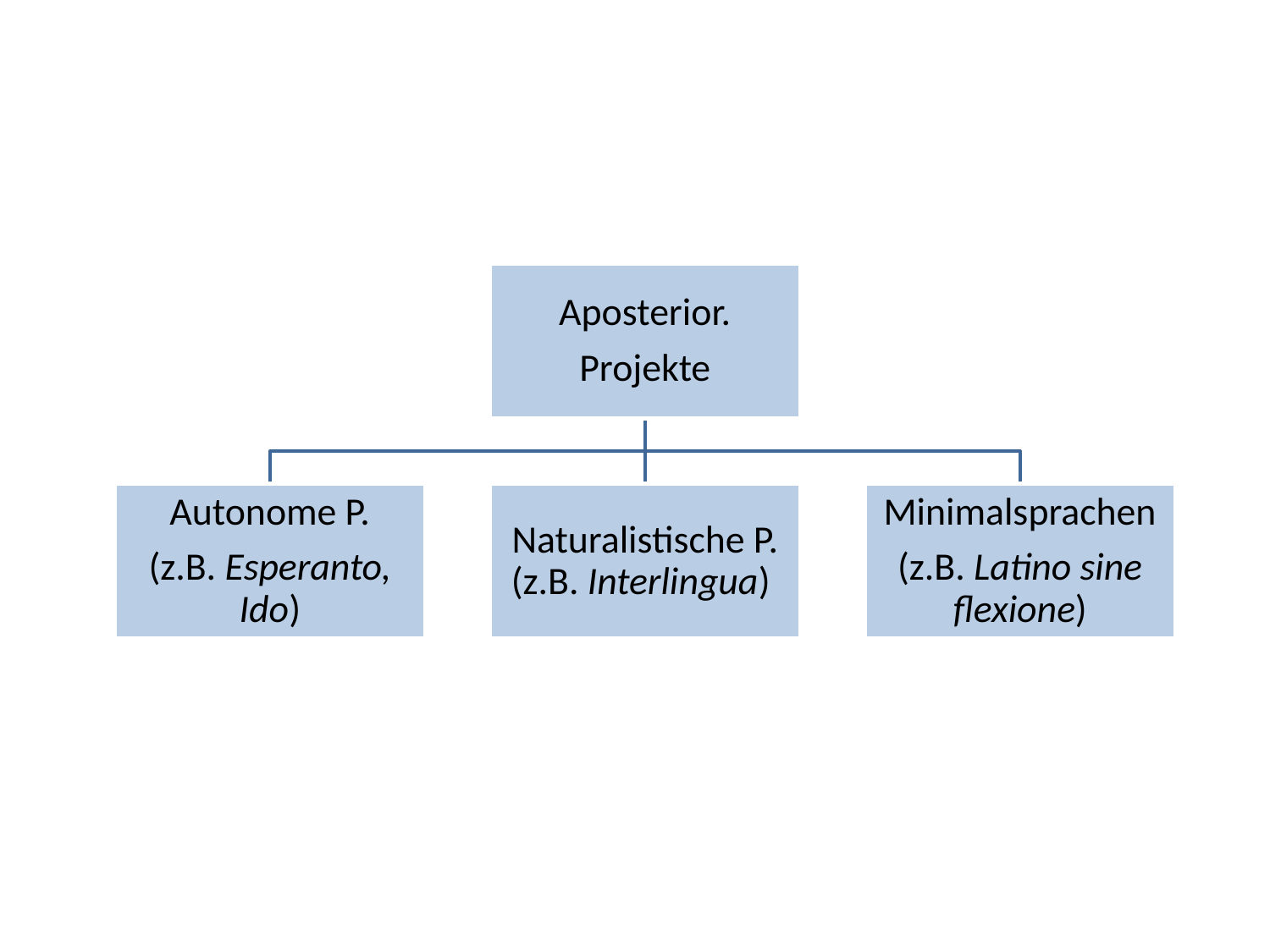

Aposterior.
Projekte
Autonome P.
(z.B. Esperanto, Ido)
Naturalistische P. (z.B. Interlingua)
Minimalsprachen
(z.B. Latino sine flexione)